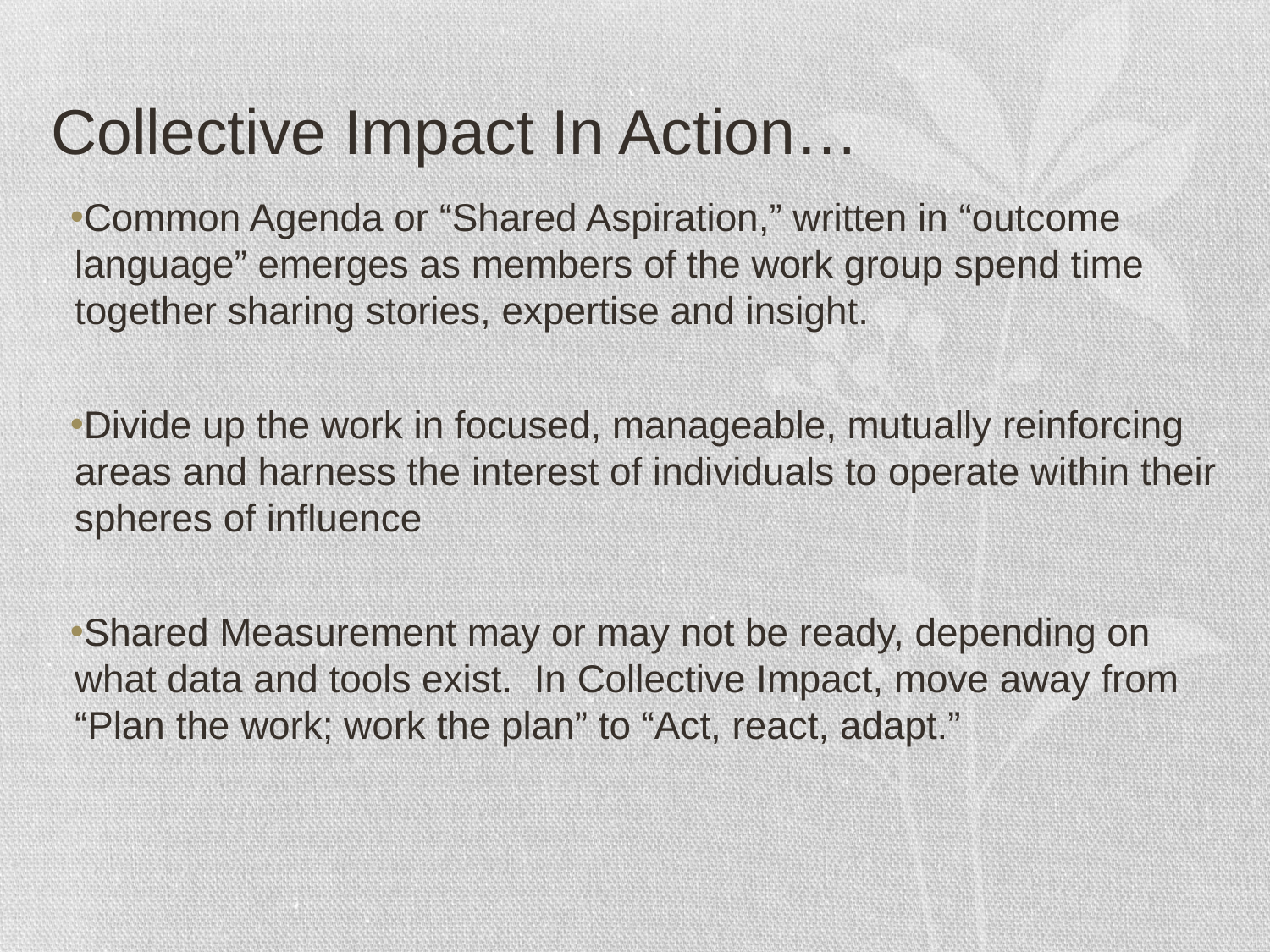

# Collective Impact In Action…
Common Agenda or “Shared Aspiration,” written in “outcome language” emerges as members of the work group spend time together sharing stories, expertise and insight.

Divide up the work in focused, manageable, mutually reinforcing areas and harness the interest of individuals to operate within their spheres of influence

Shared Measurement may or may not be ready, depending on what data and tools exist.  In Collective Impact, move away from “Plan the work; work the plan” to “Act, react, adapt.”